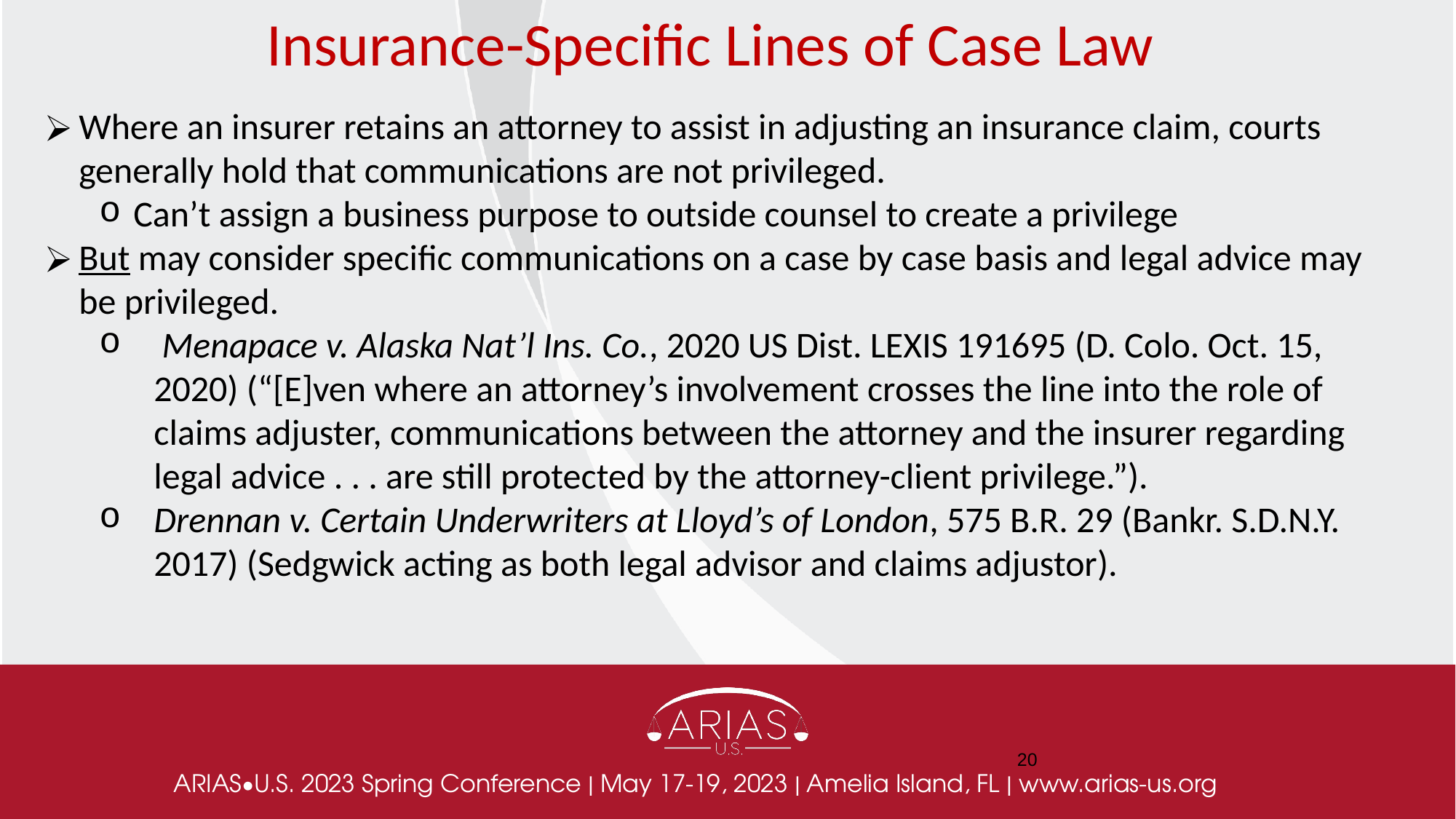

# Insurance-Specific Lines of Case Law
Where an insurer retains an attorney to assist in adjusting an insurance claim, courts generally hold that communications are not privileged.
Can’t assign a business purpose to outside counsel to create a privilege
But may consider specific communications on a case by case basis and legal advice may be privileged.
 Menapace v. Alaska Nat’l Ins. Co., 2020 US Dist. LEXIS 191695 (D. Colo. Oct. 15, 2020) (“[E]ven where an attorney’s involvement crosses the line into the role of claims adjuster, communications between the attorney and the insurer regarding legal advice . . . are still protected by the attorney-client privilege.”).
Drennan v. Certain Underwriters at Lloyd’s of London, 575 B.R. 29 (Bankr. S.D.N.Y. 2017) (Sedgwick acting as both legal advisor and claims adjustor).
20